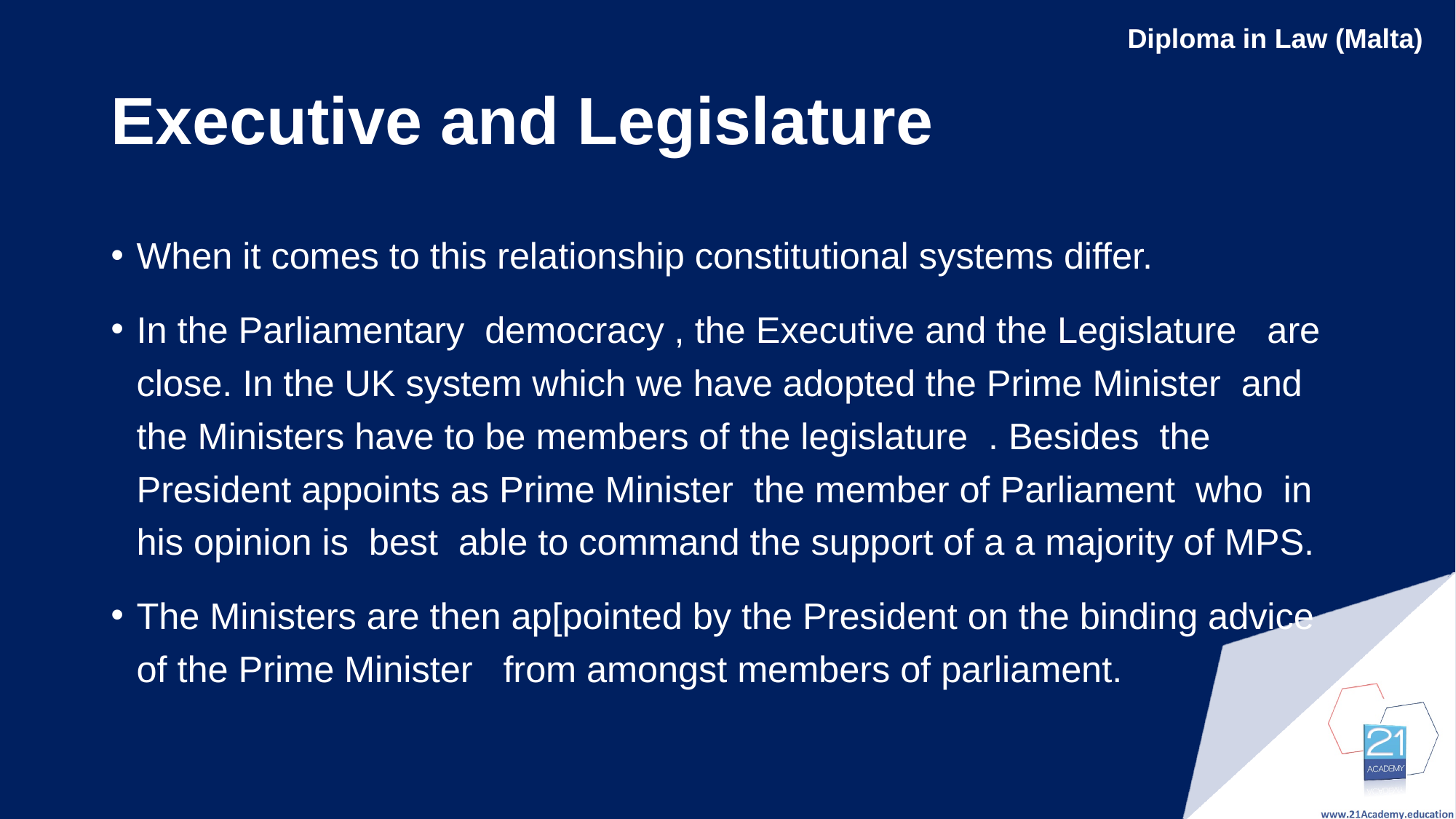

# Executive and Legislature
When it comes to this relationship constitutional systems differ.
In the Parliamentary  democracy , the Executive and the Legislature   are close. In the UK system which we have adopted the Prime Minister  and the Ministers have to be members of the legislature  . Besides  the President appoints as Prime Minister  the member of Parliament  who  in his opinion is  best  able to command the support of a a majority of MPS.
The Ministers are then ap[pointed by the President on the binding advice of the Prime Minister   from amongst members of parliament.